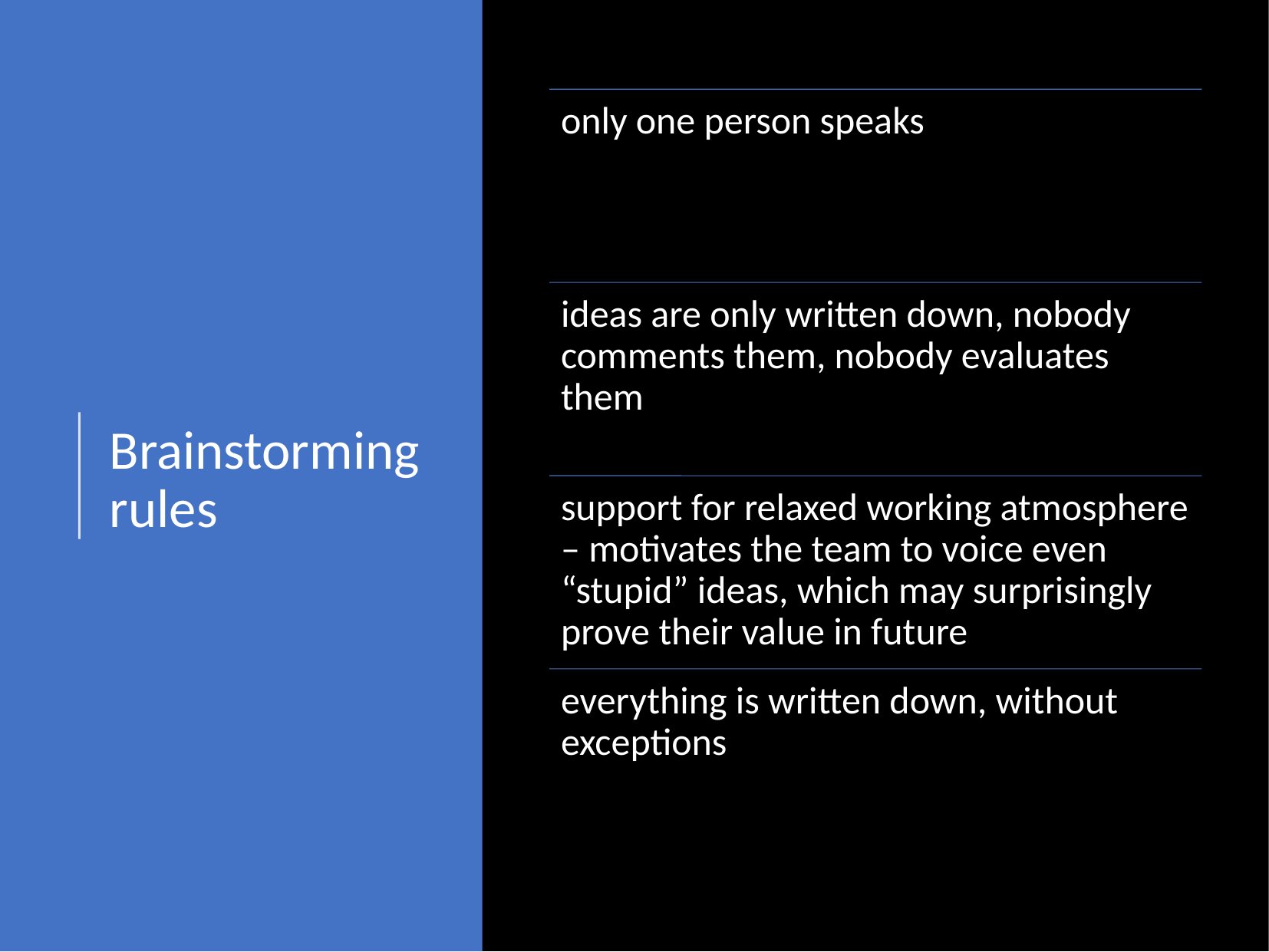

only one person speaks
ideas are only written down, nobody comments them, nobody evaluates them
support for relaxed working atmosphere – motivates the team to voice even “stupid” ideas, which may surprisingly prove their value in future
everything is written down, without exceptions
Brainstorming rules